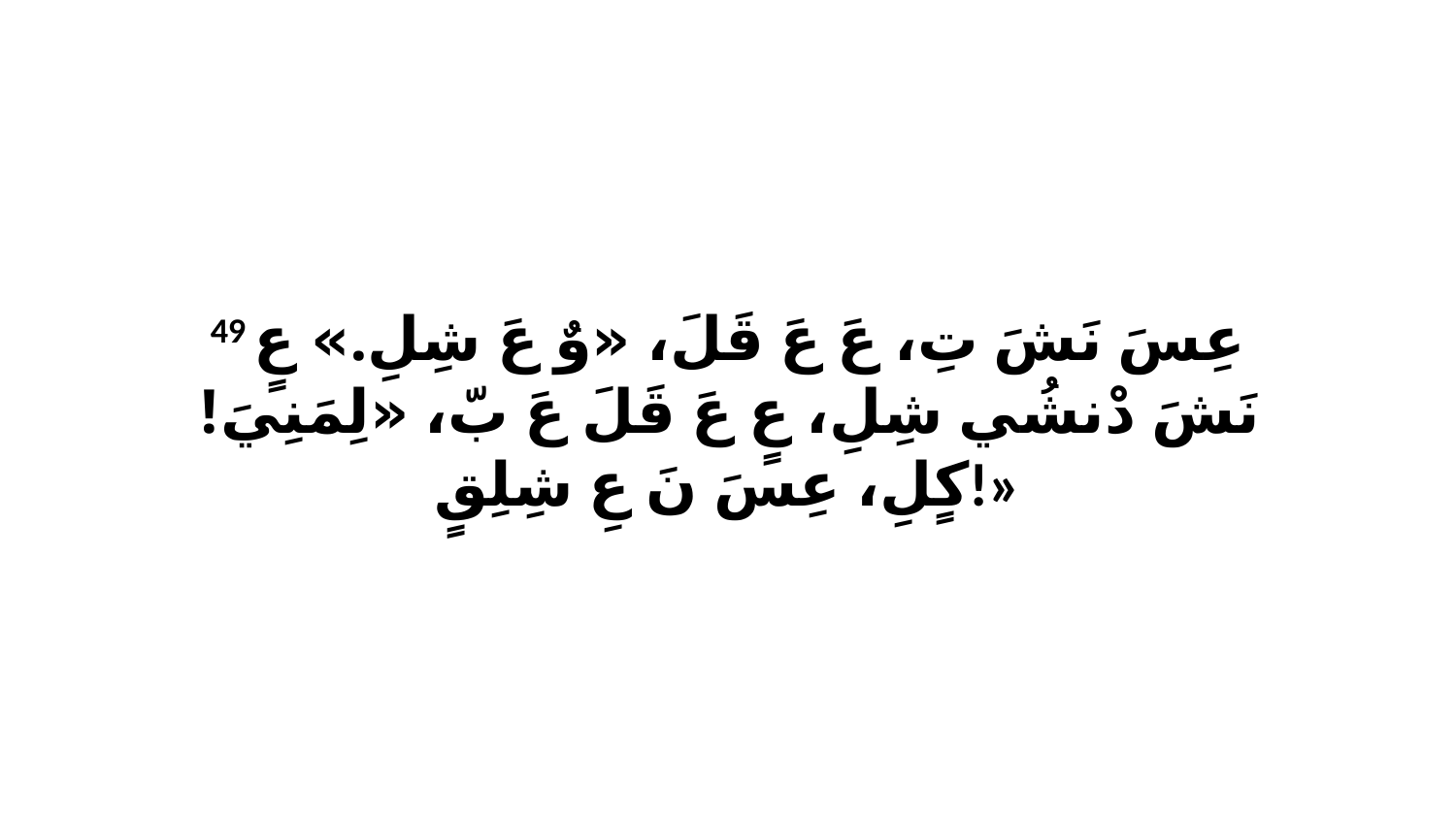

49 عِسَ نَشَ تِ، عَ عَ قَلَ، «وٌ عَ شِلِ.» عٍ نَشَ دْنشُي شِلِ، عٍ عَ قَلَ عَ بّ، «لِمَنِيَ! كٍلِ، عِسَ نَ عِ شِلِقٍ!»